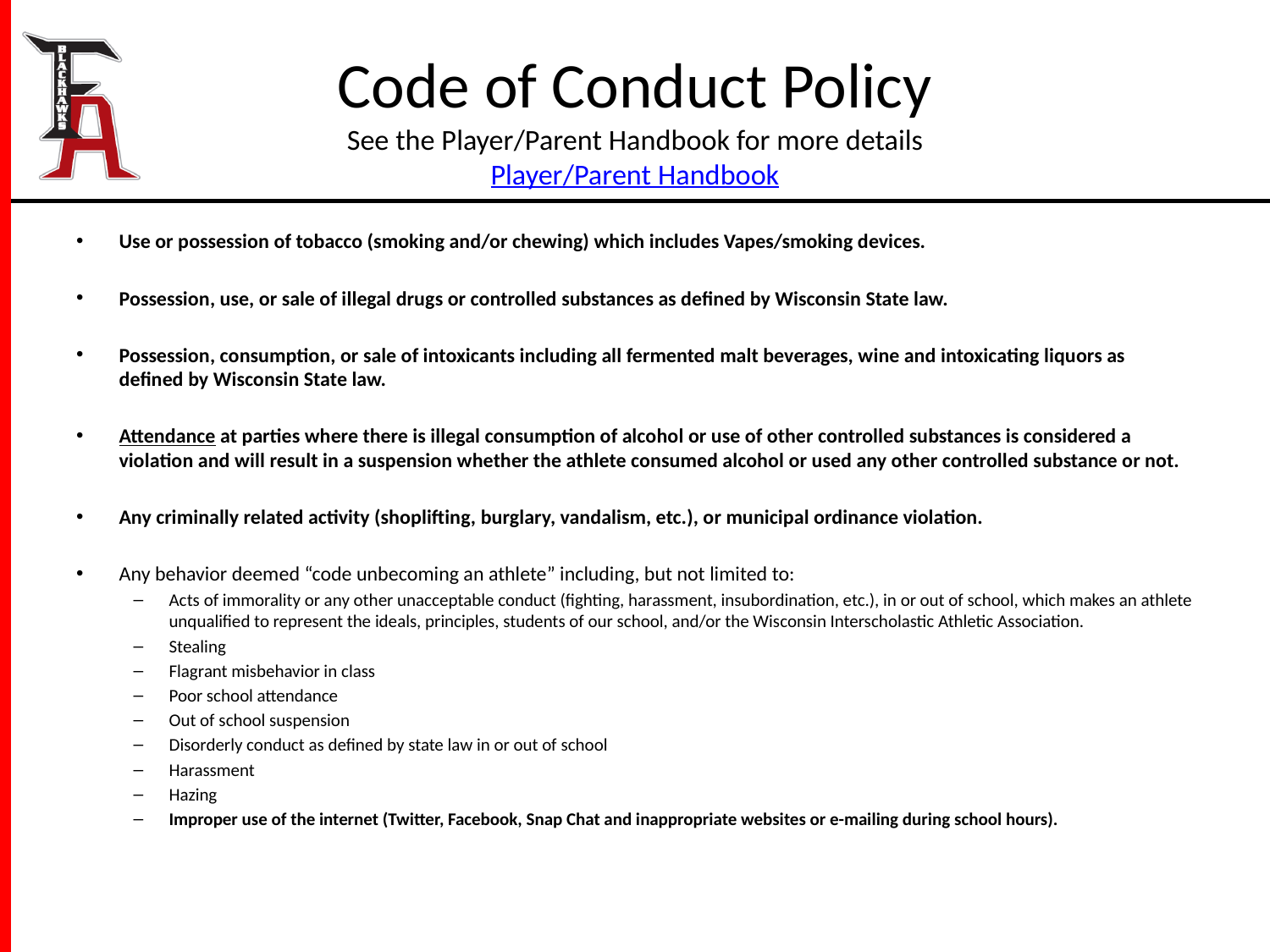

# Code of Conduct Policy See the Player/Parent Handbook for more details Player/Parent Handbook
Use or possession of tobacco (smoking and/or chewing) which includes Vapes/smoking devices.

Possession, use, or sale of illegal drugs or controlled substances as defined by Wisconsin State law.

Possession, consumption, or sale of intoxicants including all fermented malt beverages, wine and intoxicating liquors as defined by Wisconsin State law.

Attendance at parties where there is illegal consumption of alcohol or use of other controlled substances is considered a violation and will result in a suspension whether the athlete consumed alcohol or used any other controlled substance or not.

Any criminally related activity (shoplifting, burglary, vandalism, etc.), or municipal ordinance violation.

Any behavior deemed “code unbecoming an athlete” including, but not limited to:
Acts of immorality or any other unacceptable conduct (fighting, harassment, insubordination, etc.), in or out of school, which makes an athlete unqualified to represent the ideals, principles, students of our school, and/or the Wisconsin Interscholastic Athletic Association.
Stealing
Flagrant misbehavior in class
Poor school attendance
Out of school suspension
Disorderly conduct as defined by state law in or out of school
Harassment
Hazing
Improper use of the internet (Twitter, Facebook, Snap Chat and inappropriate websites or e-mailing during school hours).